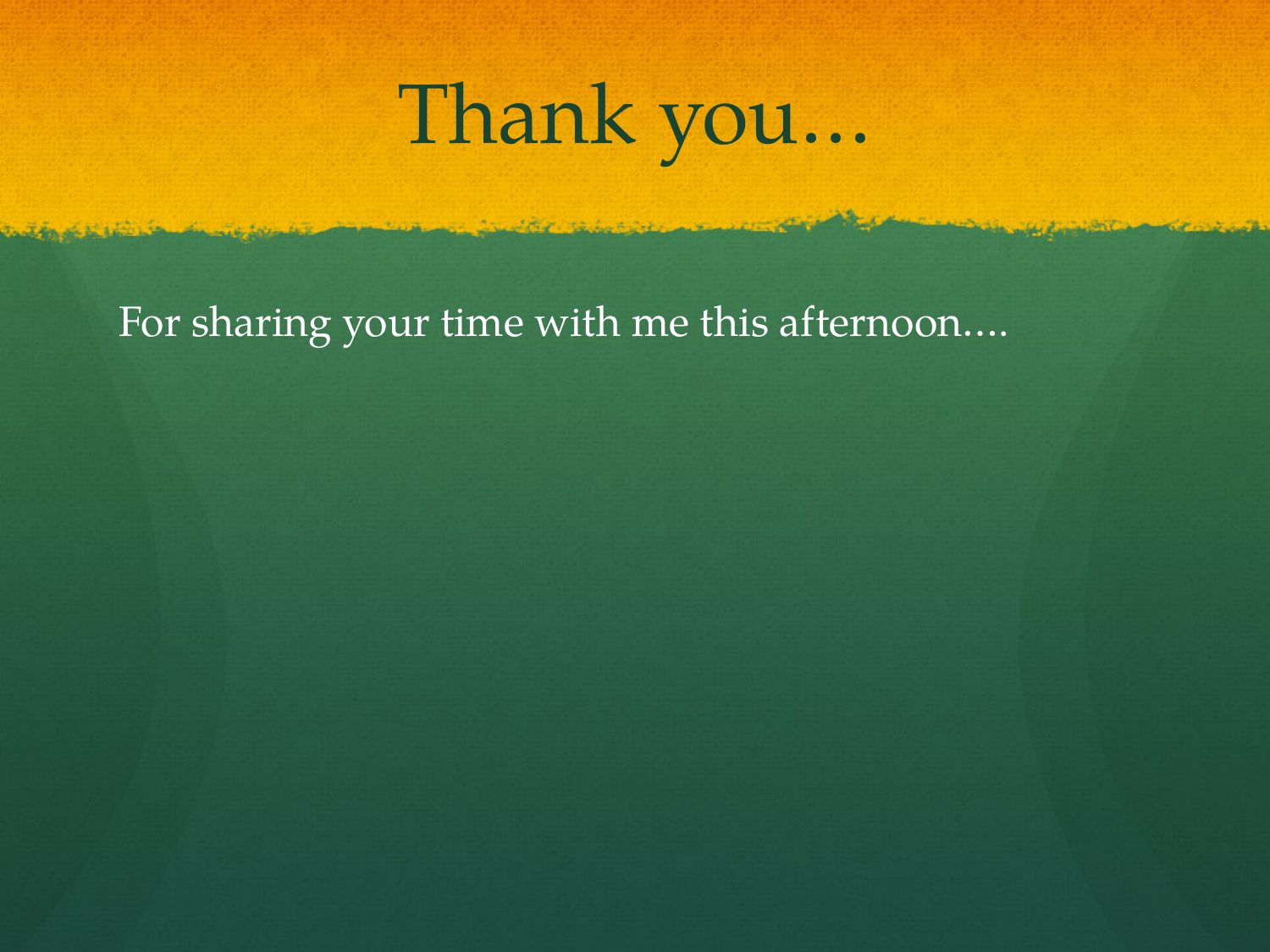

# Thank you…
For sharing your time with me this afternoon….